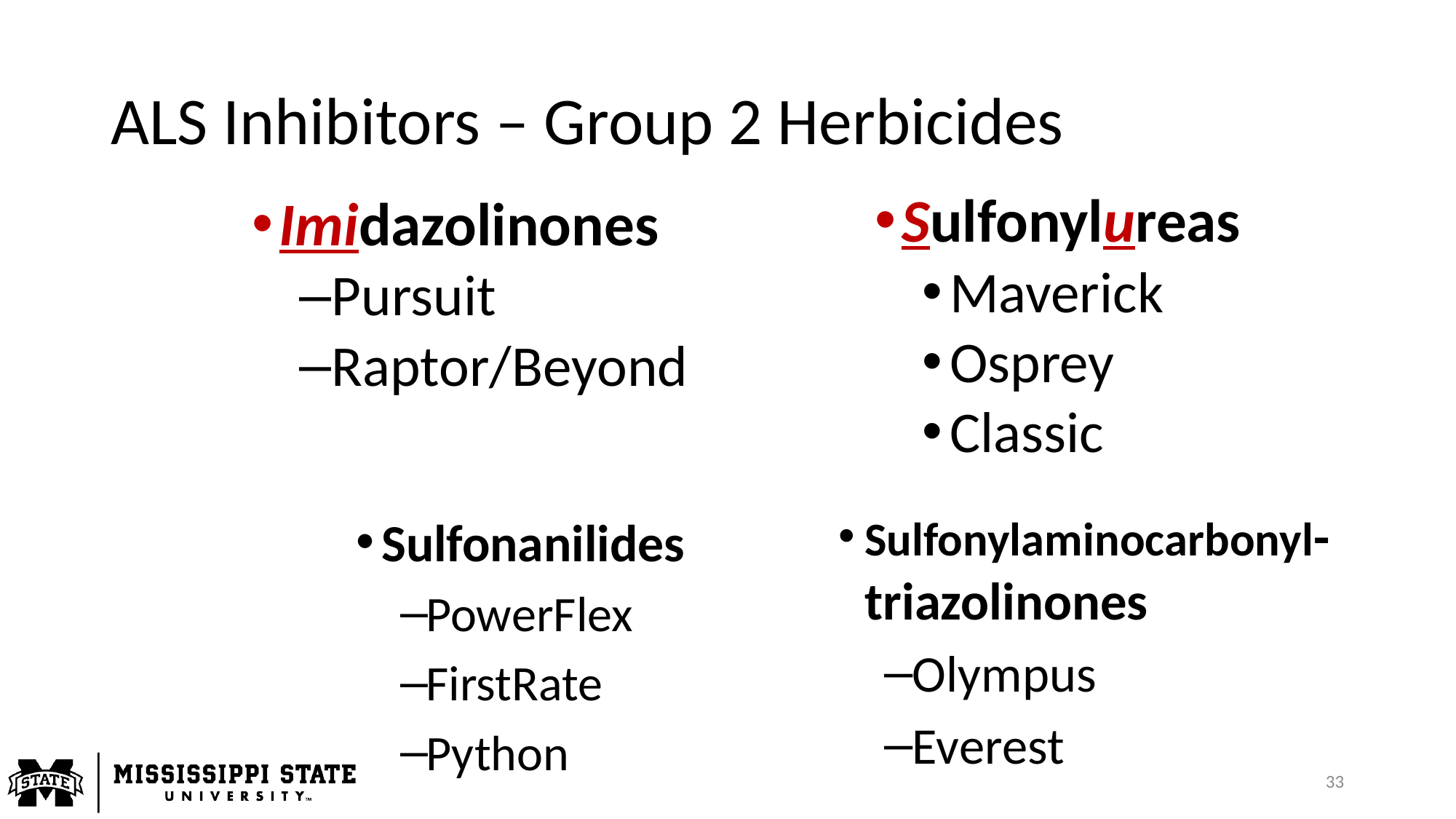

# ALS Inhibitors – Group 2 Herbicides
Sulfonylureas
Maverick
Osprey
Classic

Imidazolinones
Pursuit
Raptor/Beyond

Sulfonylaminocarbonyl-triazolinones
Olympus
Everest
Sulfonanilides
PowerFlex
FirstRate
Python
33